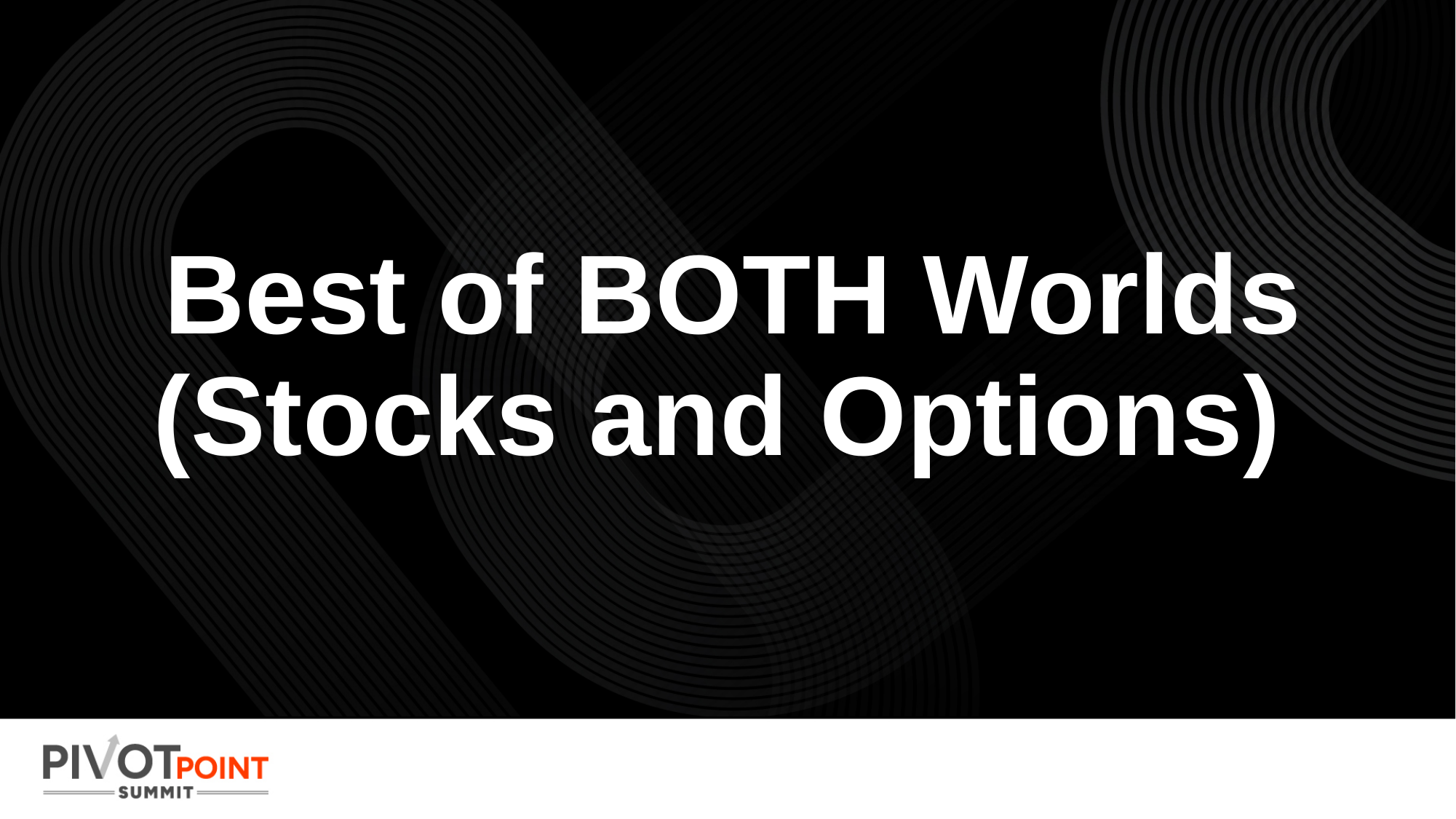

# Best of BOTH Worlds (Stocks and Options)